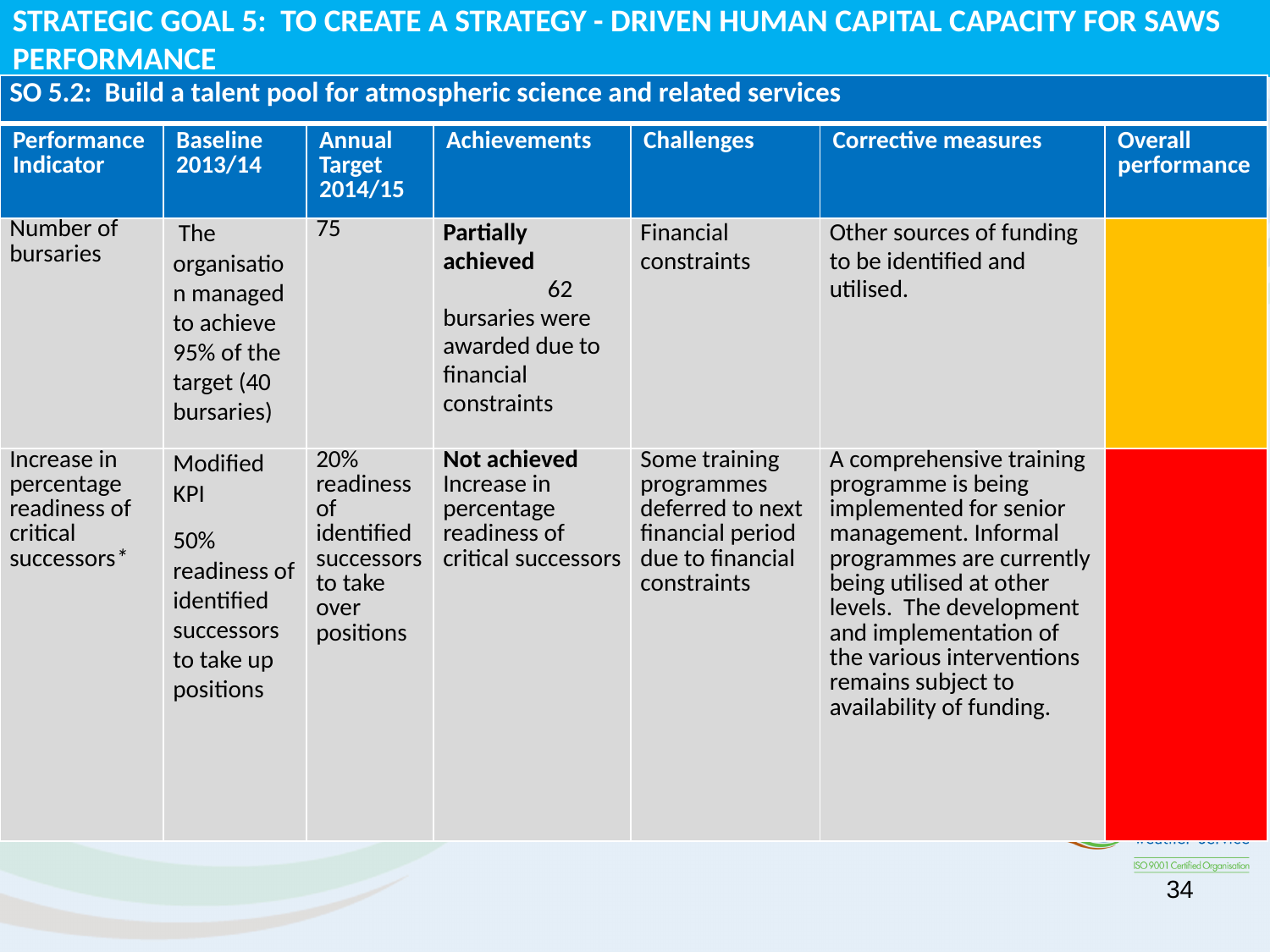

STRATEGIC GOAL 5:  TO CREATE A STRATEGY - DRIVEN HUMAN CAPITAL CAPACITY FOR SAWS PERFORMANCE

| SO 5.2: Build a talent pool for atmospheric science and related services |  |  |  |  |  |  |
| --- | --- | --- | --- | --- | --- | --- |
| Performance Indicator | Baseline 2013/14 | Annual Target 2014/15 | Achievements | Challenges | Corrective measures | Overall performance |
| Number of bursaries | The organisation managed to achieve 95% of the target (40 bursaries) | 75 | Partially achieved 62 bursaries were awarded due to financial constraints | Financial constraints | Other sources of funding to be identified and utilised. |  |
| Increase in percentage readiness of critical successors\* | Modified KPI 50% readiness of identified successors to take up positions | 20% readiness of identified successors to take over positions | Not achieved Increase in percentage readiness of critical successors | Some training programmes deferred to next financial period due to financial constraints | A comprehensive training programme is being implemented for senior management. Informal programmes are currently being utilised at other levels. The development and implementation of the various interventions remains subject to availability of funding. |  |
34